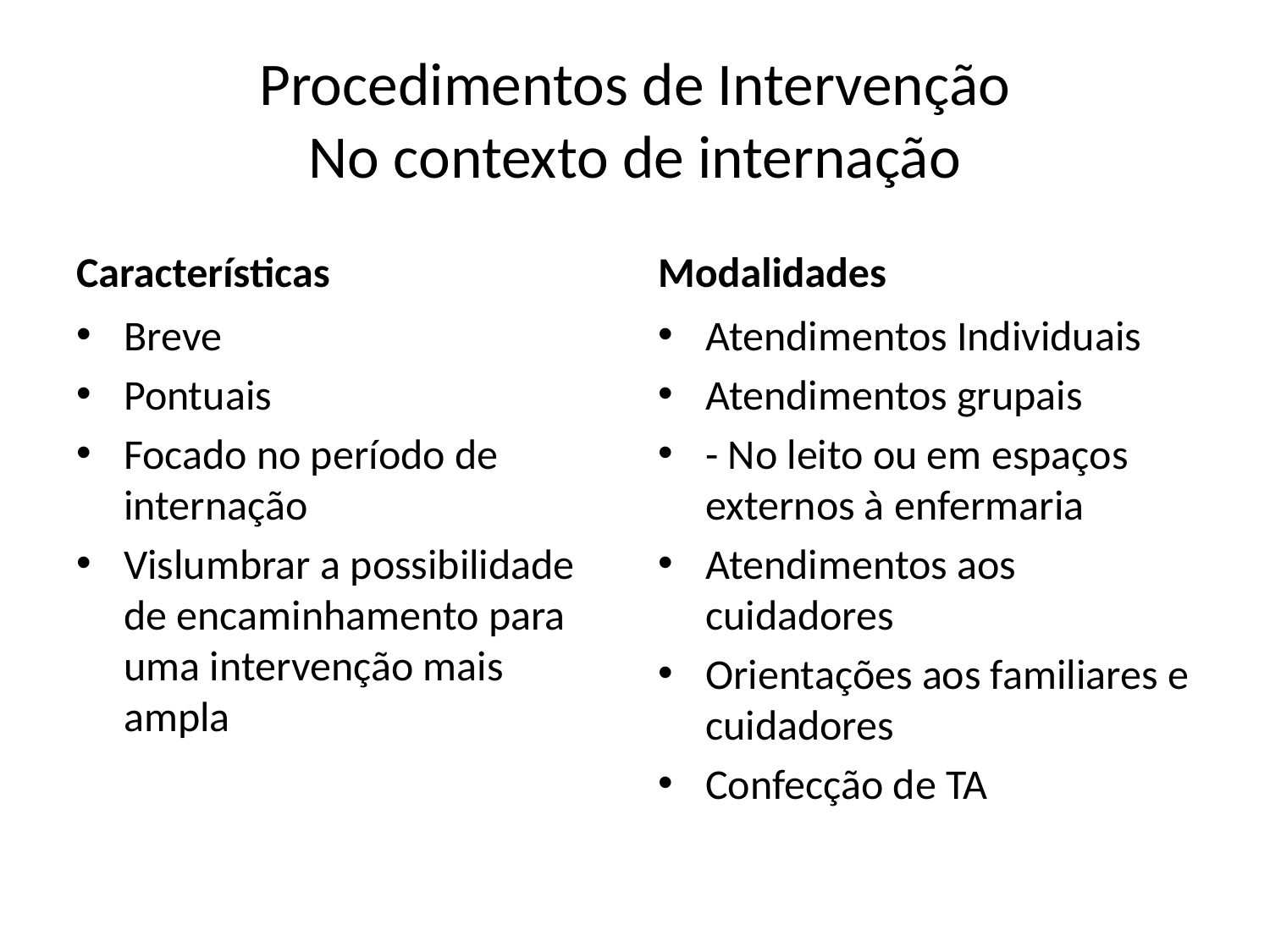

# Procedimentos de Intervenção No contexto de internação
Características
Modalidades
Breve
Pontuais
Focado no período de internação
Vislumbrar a possibilidade de encaminhamento para uma intervenção mais ampla
Atendimentos Individuais
Atendimentos grupais
- No leito ou em espaços externos à enfermaria
Atendimentos aos cuidadores
Orientações aos familiares e cuidadores
Confecção de TA